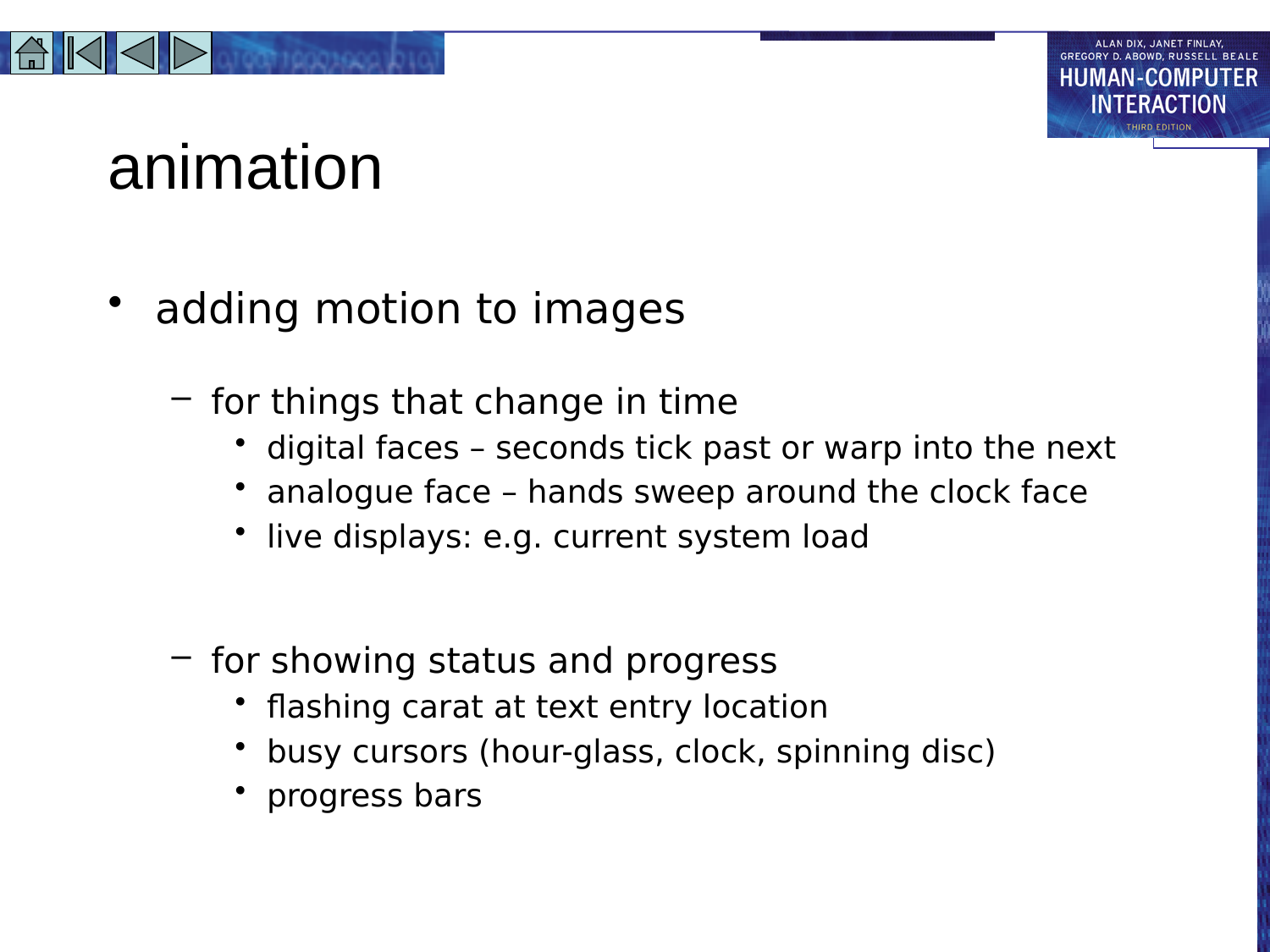

# animation
adding motion to images

for things that change in time
digital faces – seconds tick past or warp into the next
analogue face – hands sweep around the clock face
live displays: e.g. current system load

for showing status and progress
flashing carat at text entry location
busy cursors (hour-glass, clock, spinning disc)
progress bars